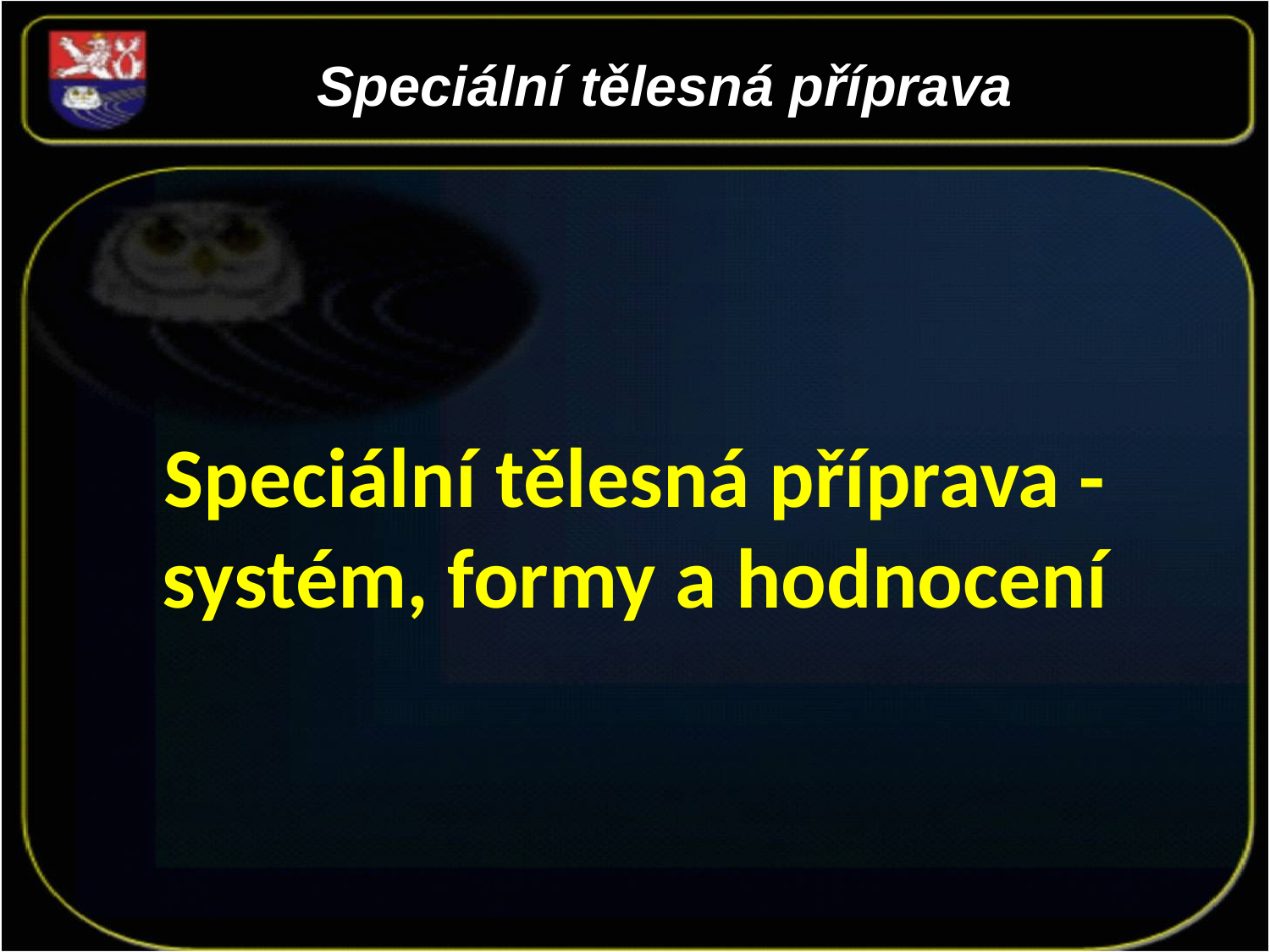

Speciální tělesná příprava
Speciální tělesná příprava - systém, formy a hodnocení